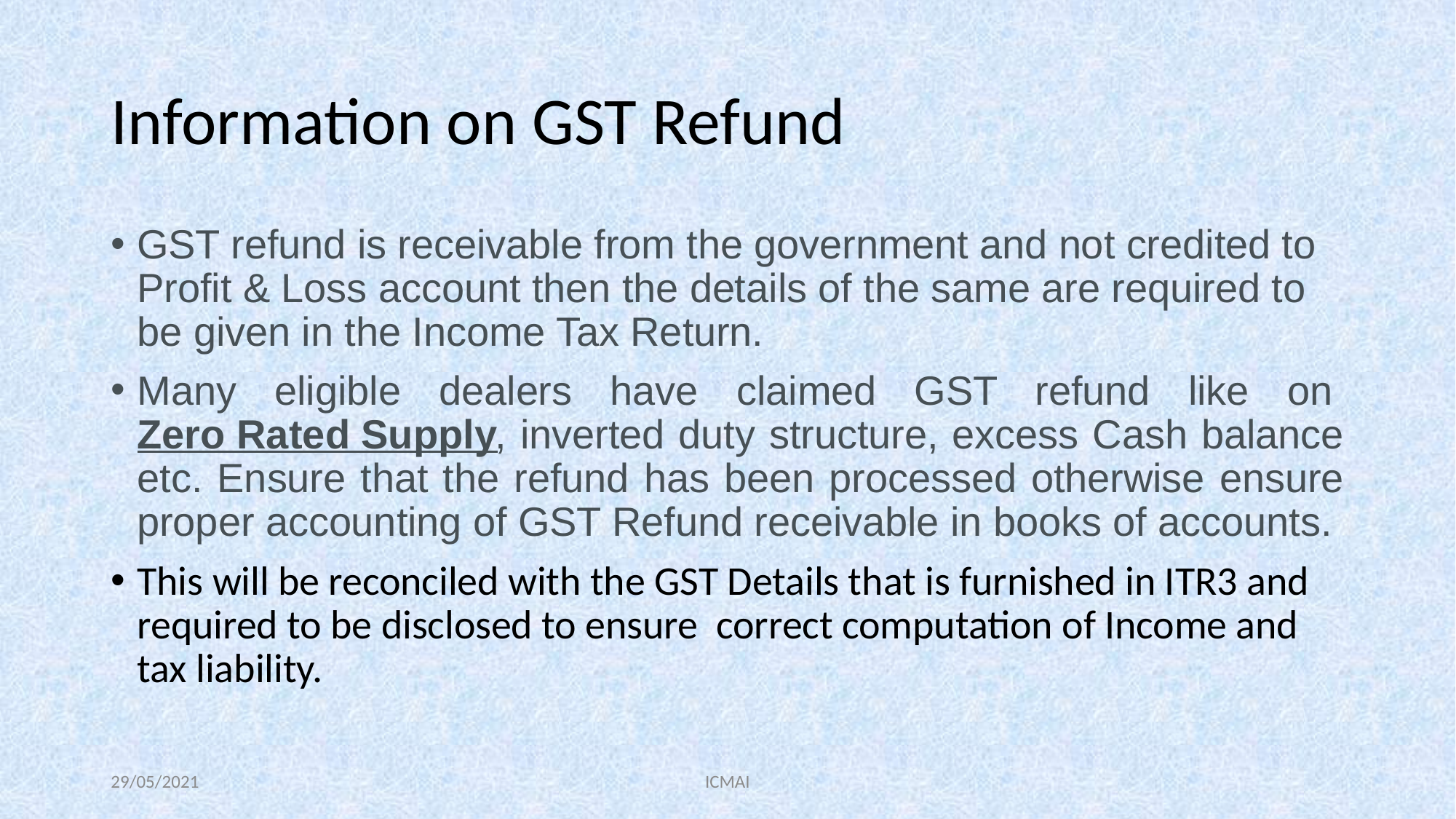

# Information on GST Refund
GST refund is receivable from the government and not credited to Profit & Loss account then the details of the same are required to be given in the Income Tax Return.
Many eligible dealers have claimed GST refund like on Zero Rated Supply, inverted duty structure, excess Cash balance etc. Ensure that the refund has been processed otherwise ensure proper accounting of GST Refund receivable in books of accounts.
This will be reconciled with the GST Details that is furnished in ITR3 and required to be disclosed to ensure  correct computation of Income and tax liability.
29/05/2021
ICMAI